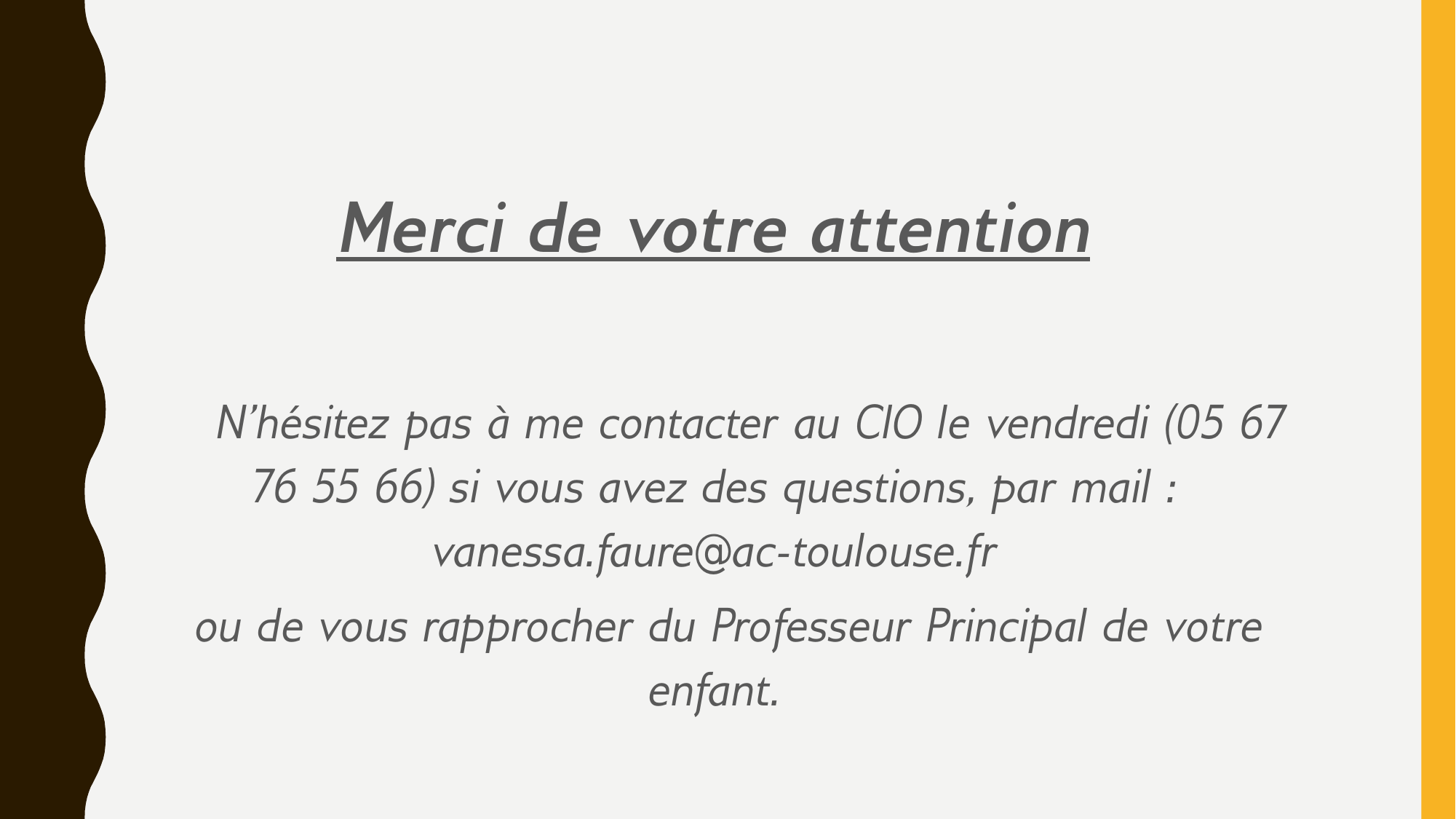

Merci de votre attention

     N’hésitez pas à me contacter au CIO le vendredi (05 67 76 55 66) si vous avez des questions, par mail : vanessa.faure@ac-toulouse.fr
  ou de vous rapprocher du Professeur Principal de votre enfant.